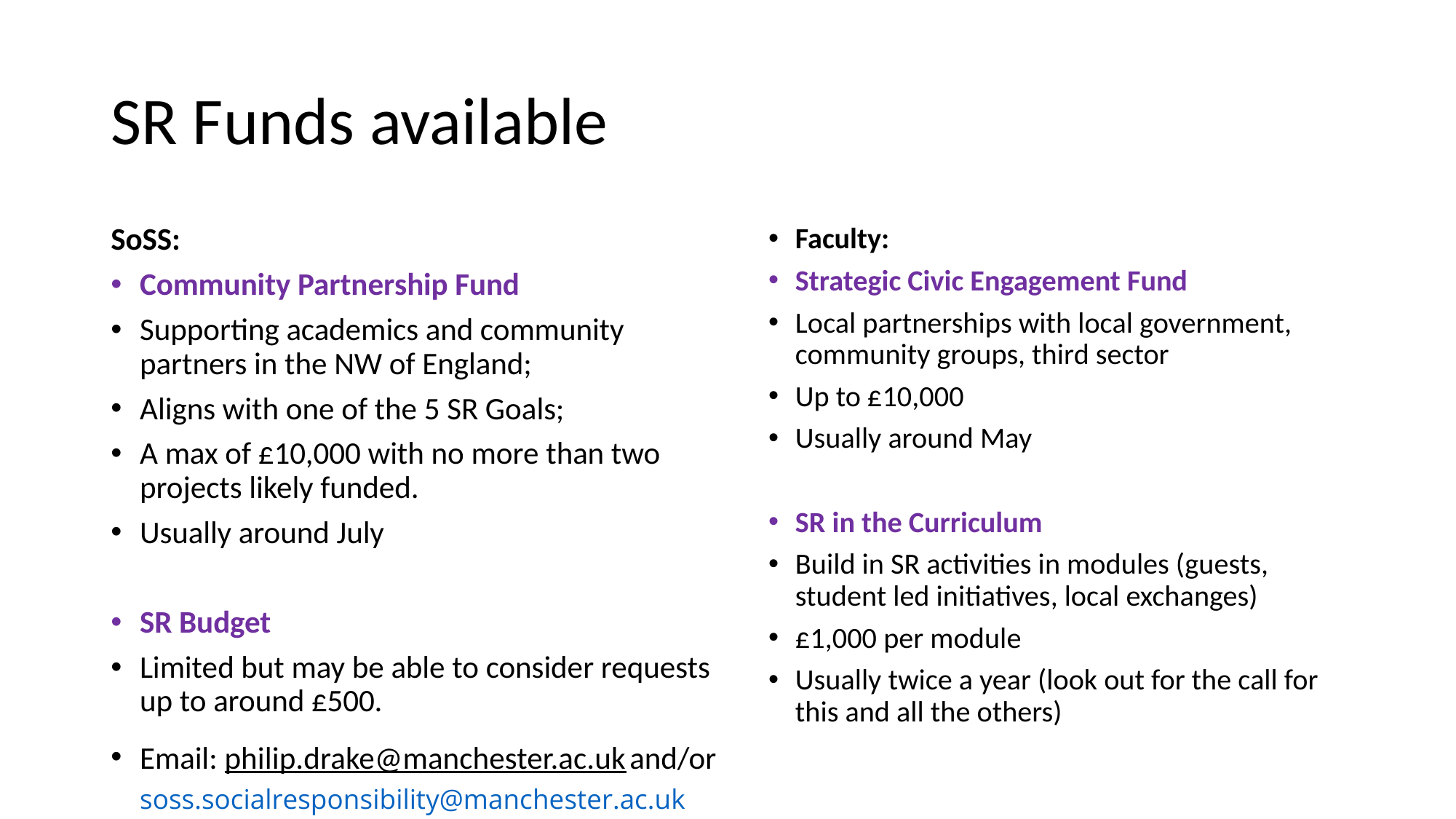

# SR Funds available
SoSS:
Community Partnership Fund
Supporting academics and community partners in the NW of England;
Aligns with one of the 5 SR Goals;
A max of £10,000 with no more than two projects likely funded.
Usually around July

SR Budget
Limited but may be able to consider requests up to around £500.
Email: philip.drake@manchester.ac.uk and/or soss.socialresponsibility@manchester.ac.uk
Faculty:
Strategic Civic Engagement Fund
Local partnerships with local government, community groups, third sector
Up to £10,000
Usually around May

SR in the Curriculum
Build in SR activities in modules (guests, student led initiatives, local exchanges)
£1,000 per module
Usually twice a year (look out for the call for this and all the others)